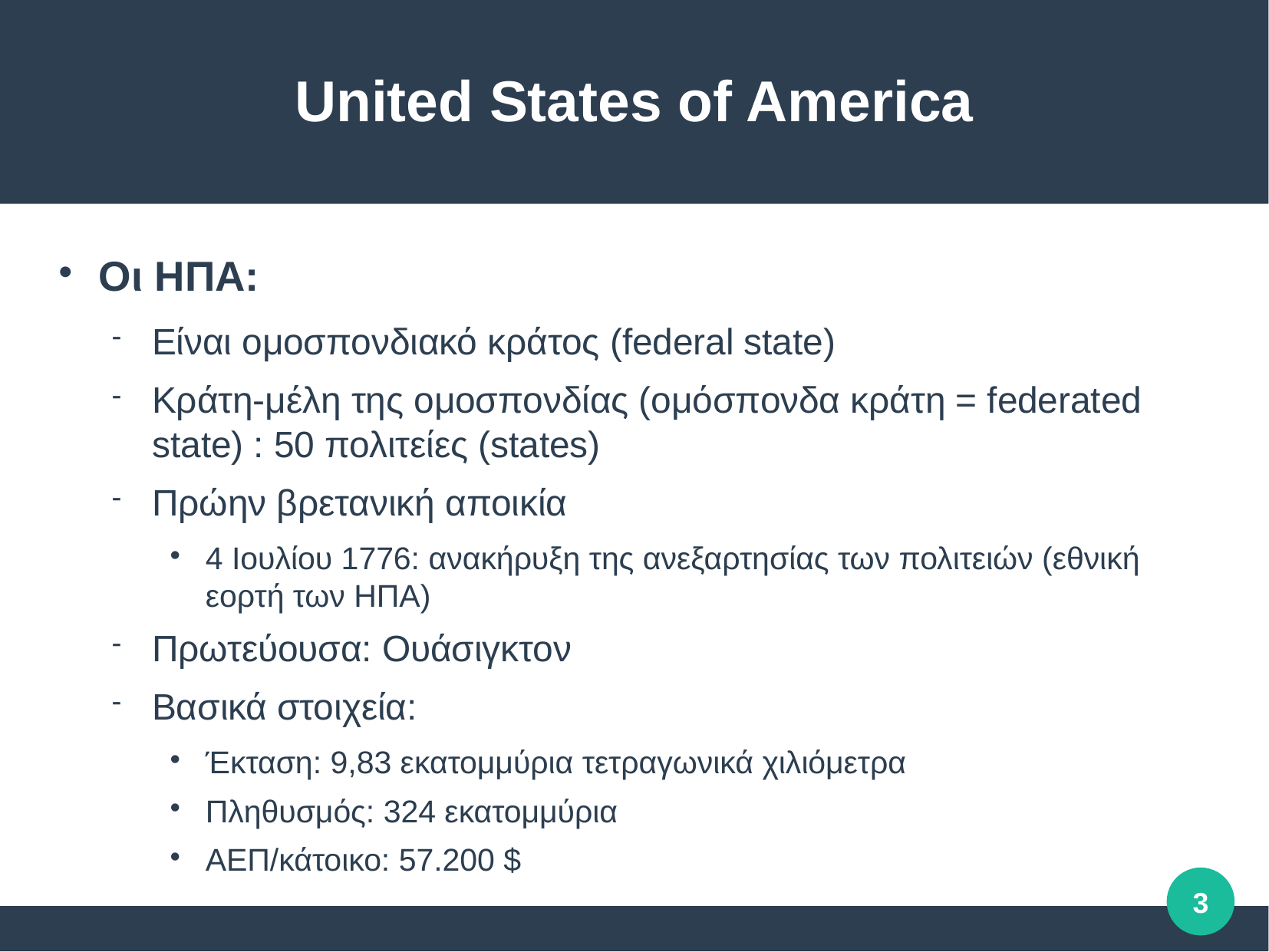

# United States of America
Οι ΗΠΑ:
Είναι ομοσπονδιακό κράτος (federal state)
Κράτη-μέλη της ομοσπονδίας (ομόσπονδα κράτη = federated state) : 50 πολιτείες (states)
Πρώην βρετανική αποικία
4 Ιουλίου 1776: ανακήρυξη της ανεξαρτησίας των πολιτειών (εθνική εορτή των ΗΠΑ)
Πρωτεύουσα: Ουάσιγκτον
Βασικά στοιχεία:
Έκταση: 9,83 εκατομμύρια τετραγωνικά χιλιόμετρα
Πληθυσμός: 324 εκατομμύρια
ΑΕΠ/κάτοικο: 57.200 $
3